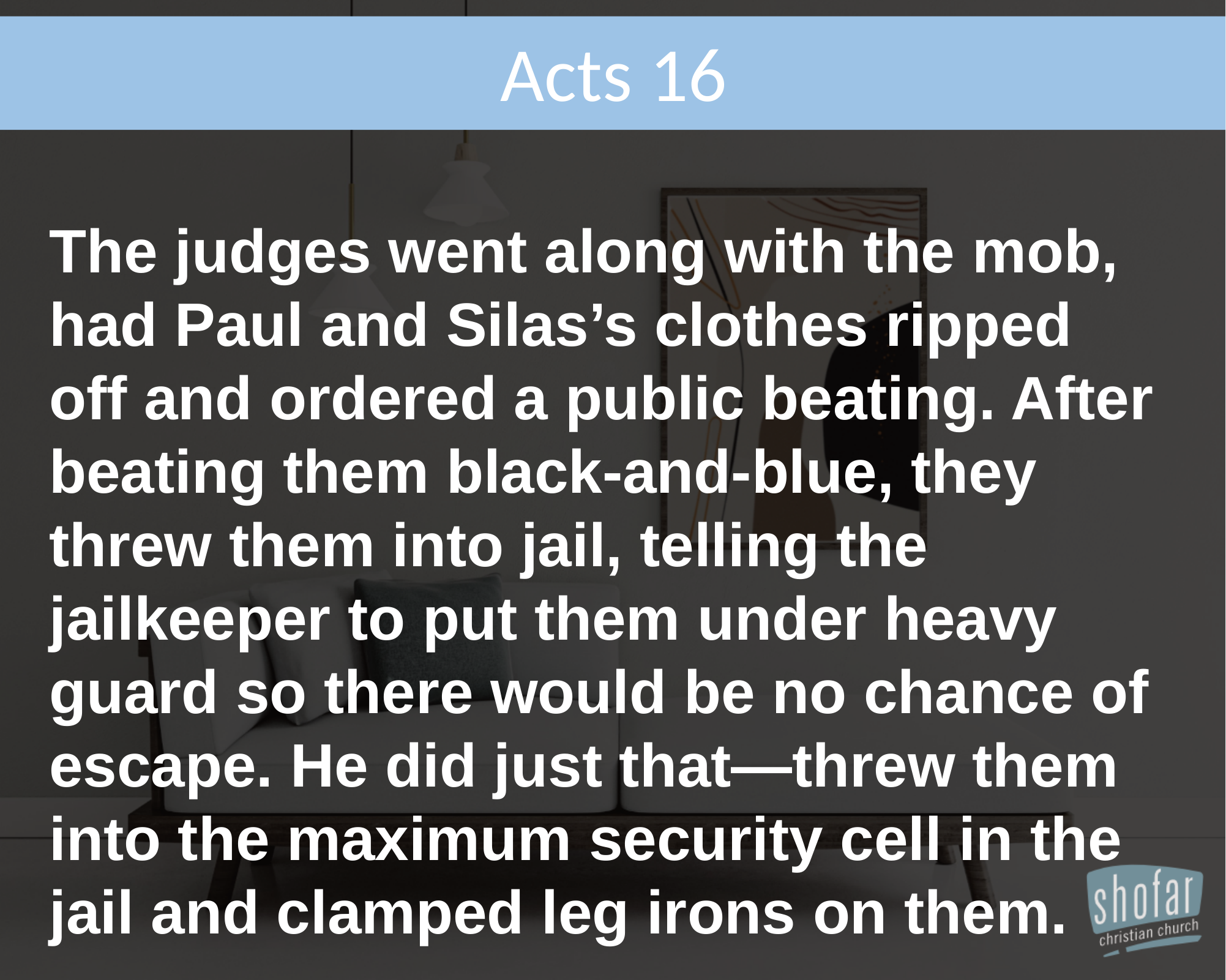

Acts 16

The judges went along with the mob, had Paul and Silas’s clothes ripped off and ordered a public beating. After beating them black-and-blue, they threw them into jail, telling the jailkeeper to put them under heavy guard so there would be no chance of escape. He did just that—threw them into the maximum security cell in the jail and clamped leg irons on them.